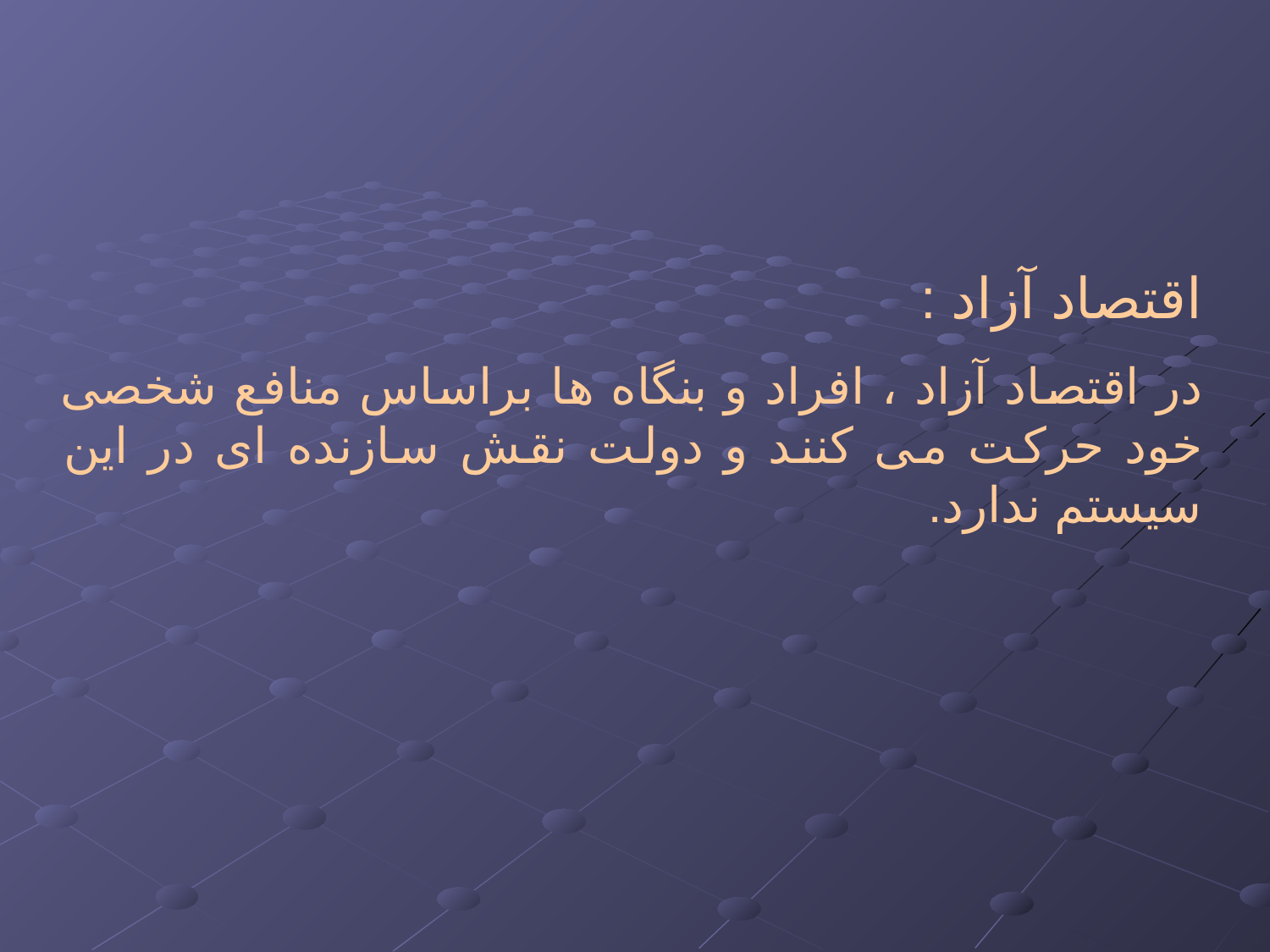

اقتصاد آزاد :
در اقتصاد آزاد ، افراد و بنگاه ها براساس منافع شخصی خود حرکت می کنند و دولت نقش سازنده ای در این سیستم ندارد.